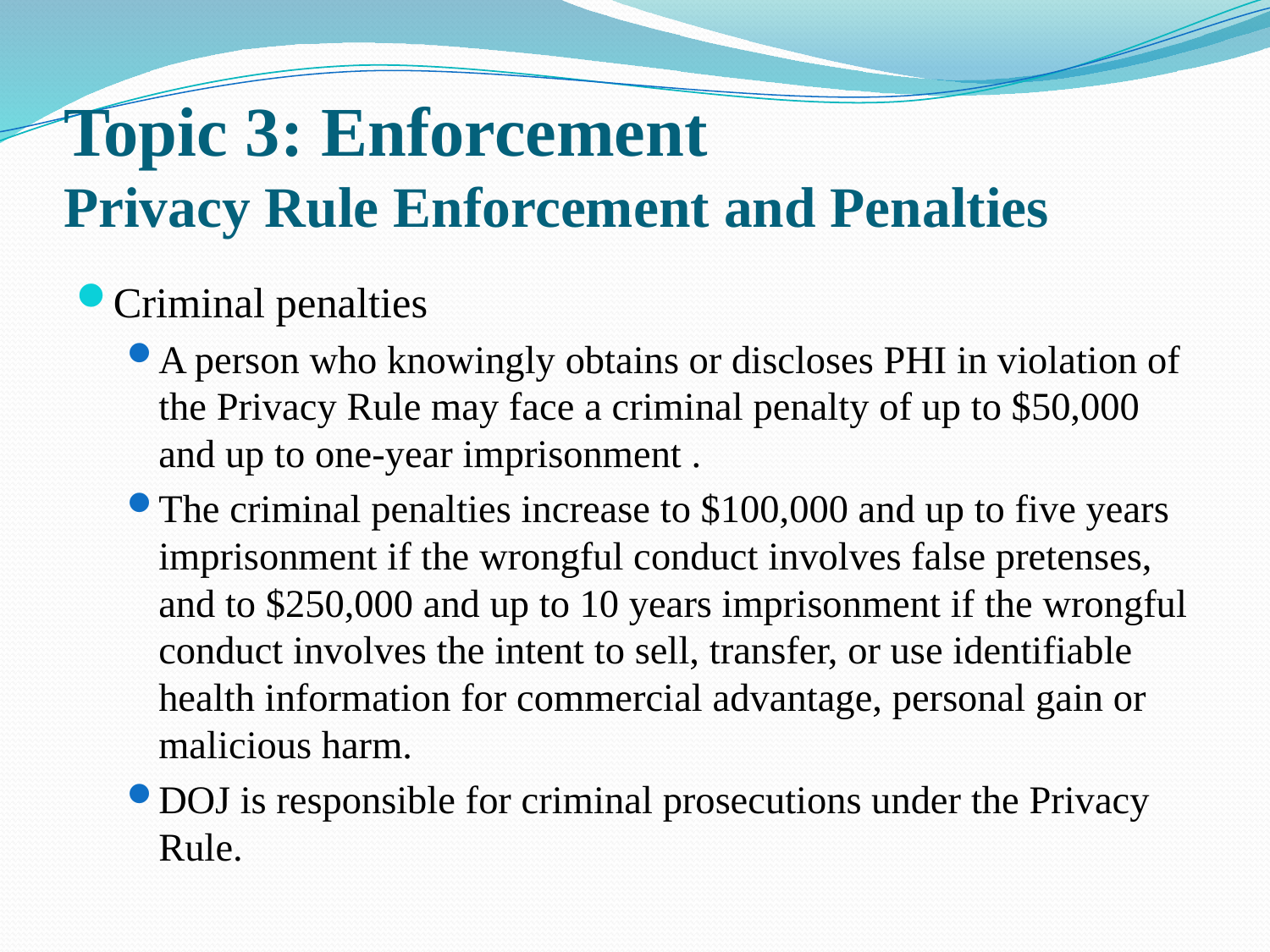

# Topic 3: Enforcement Privacy Rule Enforcement and Penalties
Criminal penalties
A person who knowingly obtains or discloses PHI in violation of the Privacy Rule may face a criminal penalty of up to $50,000 and up to one-year imprisonment .
The criminal penalties increase to $100,000 and up to five years imprisonment if the wrongful conduct involves false pretenses, and to $250,000 and up to 10 years imprisonment if the wrongful conduct involves the intent to sell, transfer, or use identifiable health information for commercial advantage, personal gain or malicious harm.
DOJ is responsible for criminal prosecutions under the Privacy Rule.